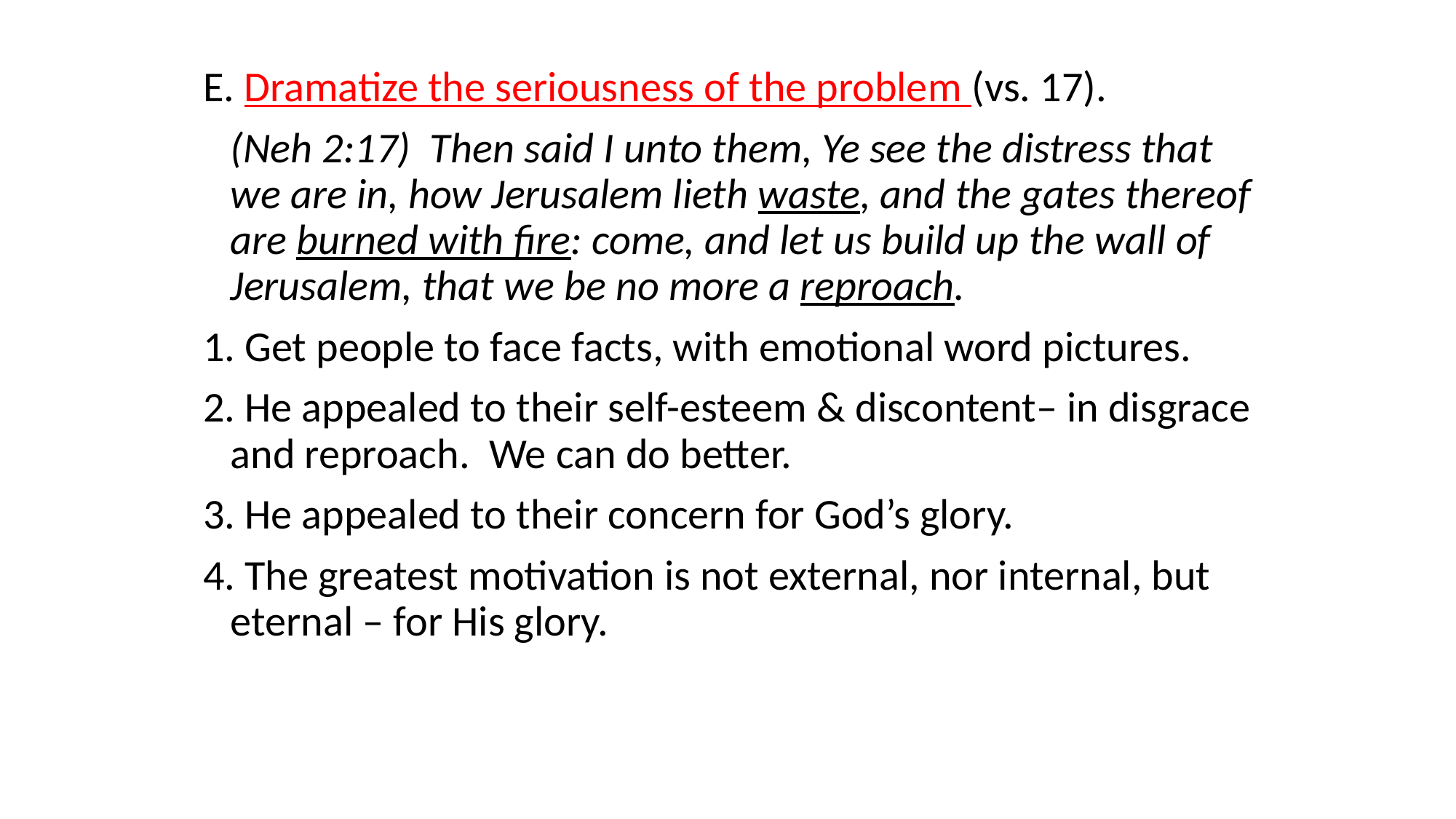

#
E. Dramatize the seriousness of the problem (vs. 17).
	(Neh 2:17)  Then said I unto them, Ye see the distress that we are in, how Jerusalem lieth waste, and the gates thereof are burned with fire: come, and let us build up the wall of Jerusalem, that we be no more a reproach.
 Get people to face facts, with emotional word pictures.
 He appealed to their self-esteem & discontent– in disgrace and reproach.  We can do better.
 He appealed to their concern for God’s glory.
 The greatest motivation is not external, nor internal, but eternal – for His glory.